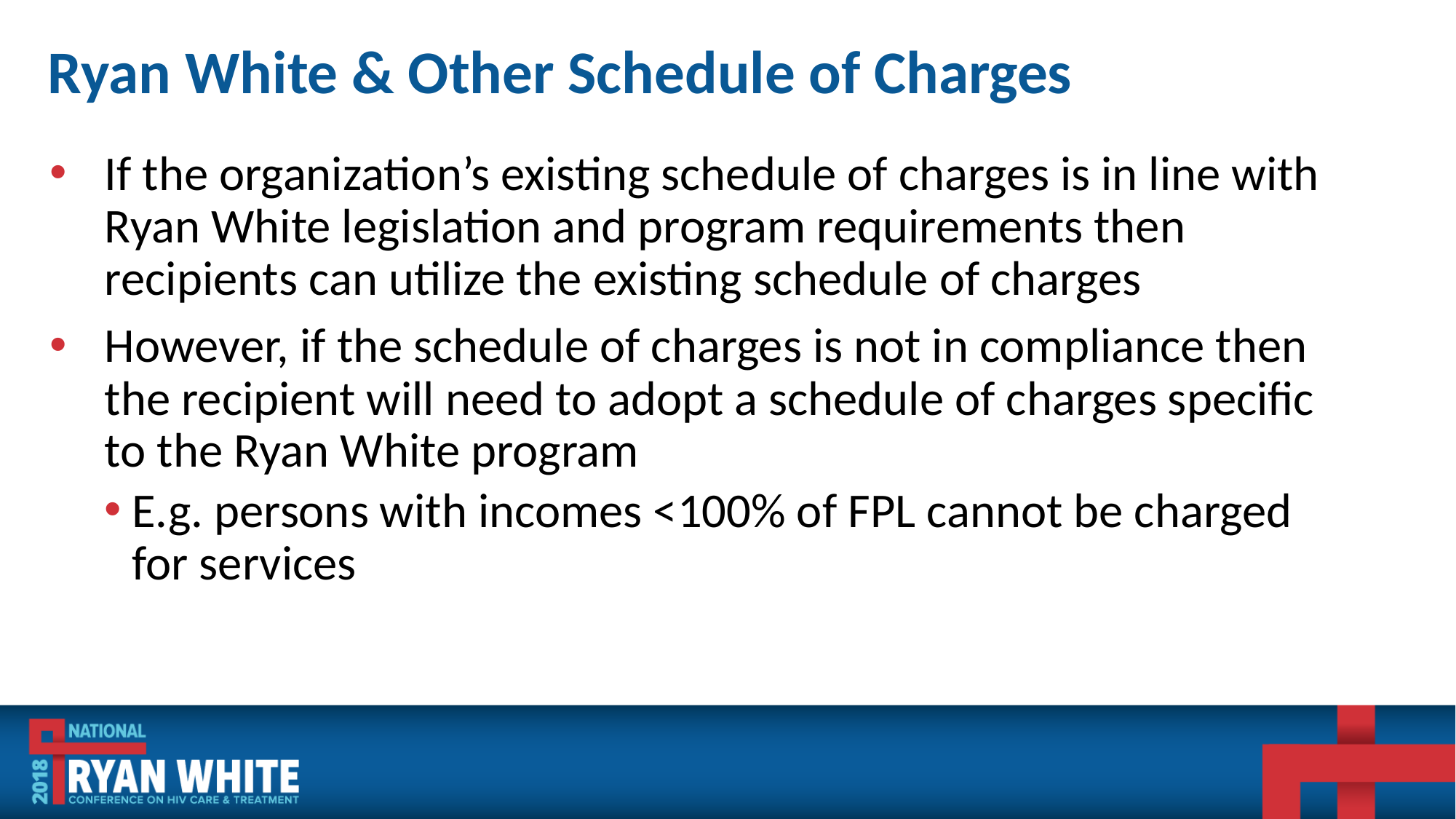

# Ryan White & Other Schedule of Charges
If the organization’s existing schedule of charges is in line with Ryan White legislation and program requirements then recipients can utilize the existing schedule of charges
However, if the schedule of charges is not in compliance then the recipient will need to adopt a schedule of charges specific to the Ryan White program
E.g. persons with incomes <100% of FPL cannot be charged for services